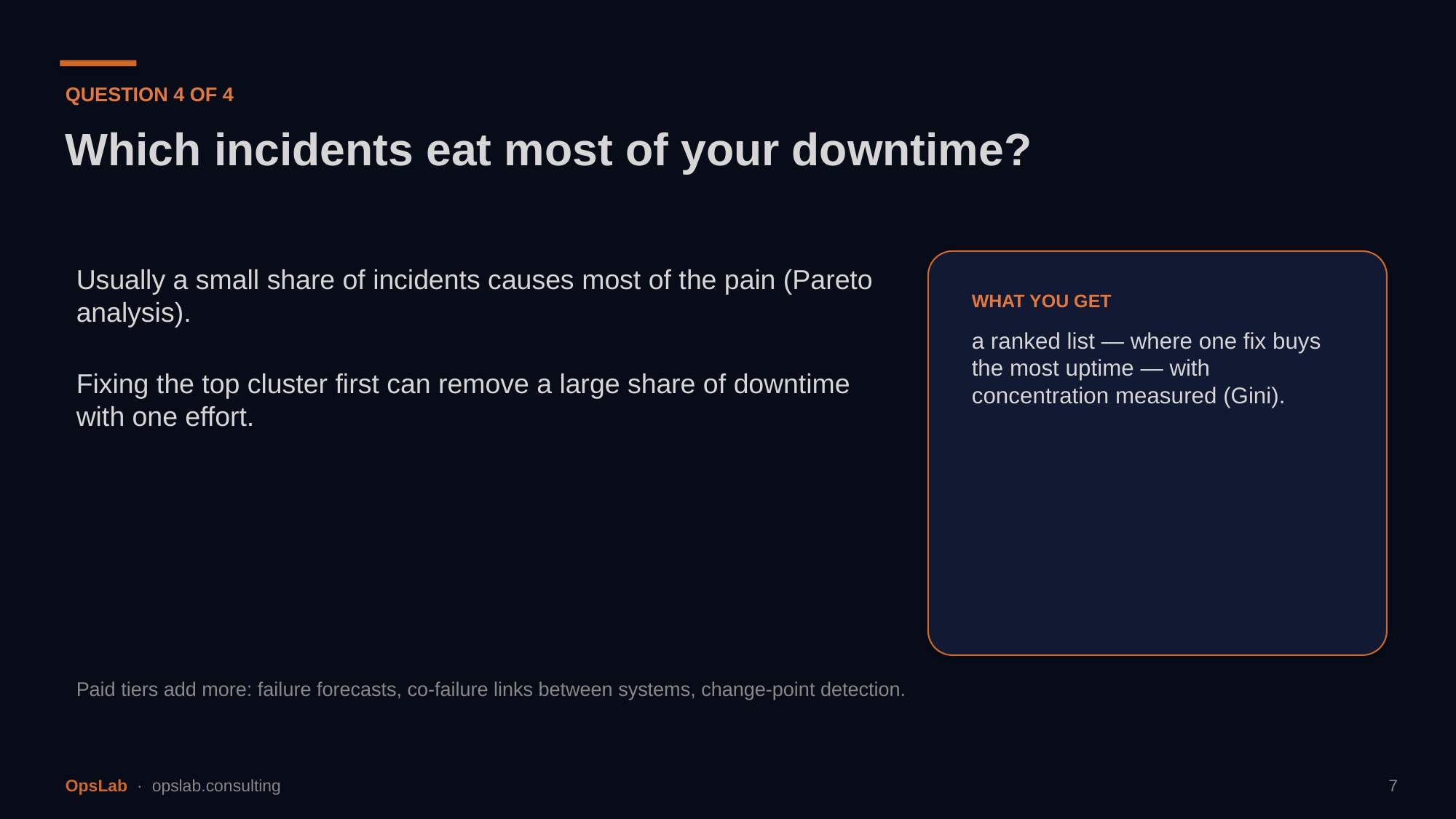

QUESTION 4 OF 4
Which incidents eat most of your downtime?

Usually a small share of incidents causes most of the pain (Pareto analysis).

Fixing the top cluster first can remove a large share of downtime with one effort.
WHAT YOU GET
a ranked list — where one fix buys the most uptime — with concentration measured (Gini).
Paid tiers add more: failure forecasts, co-failure links between systems, change-point detection.
OpsLab  ·  opslab.consulting
7